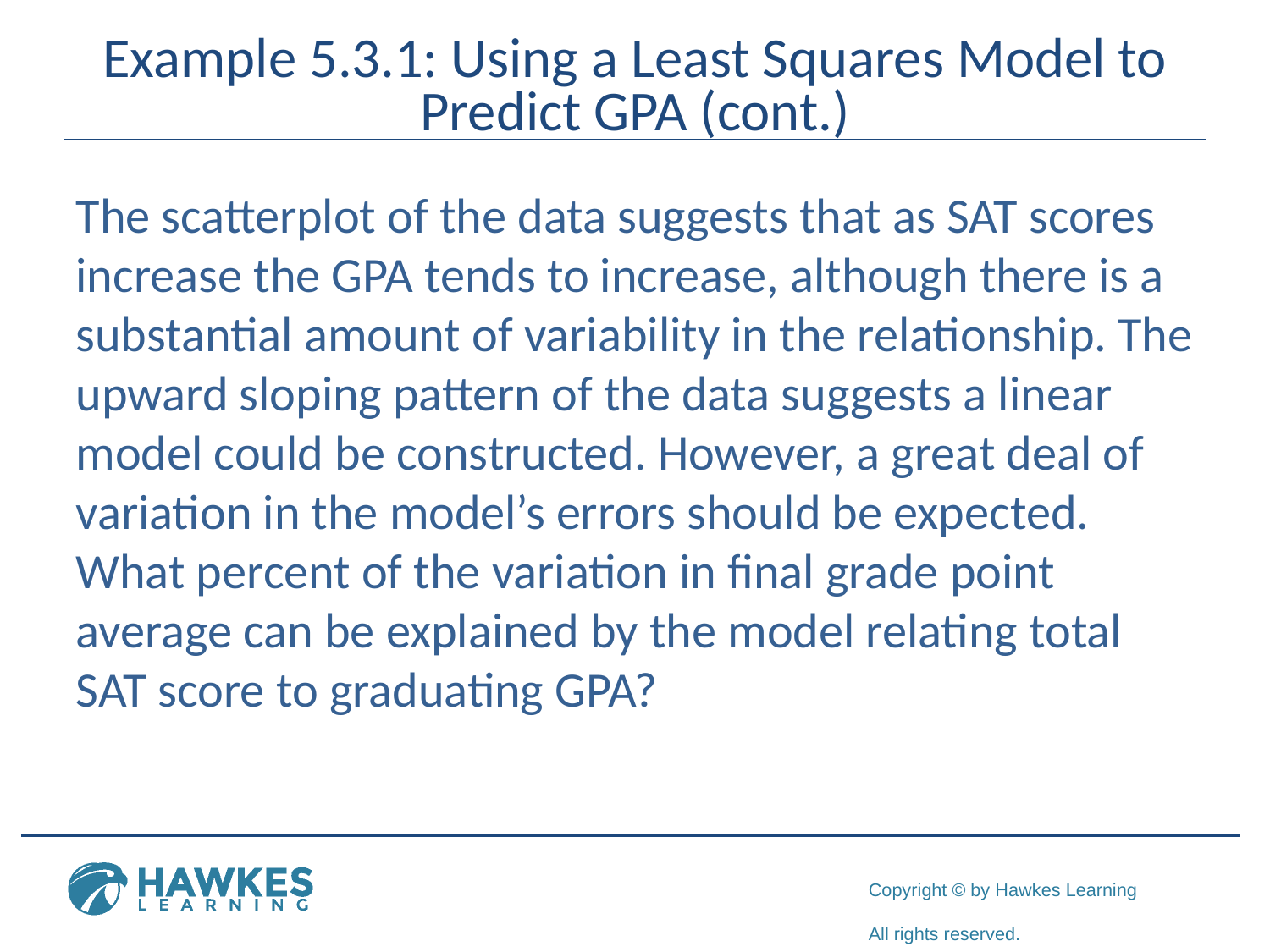

# Example 5.3.1: Using a Least Squares Model to Predict GPA (cont.)
The scatterplot of the data suggests that as SAT scores increase the GPA tends to increase, although there is a substantial amount of variability in the relationship. The upward sloping pattern of the data suggests a linear model could be constructed. However, a great deal of variation in the model’s errors should be expected. What percent of the variation in final grade point average can be explained by the model relating total SAT score to graduating GPA?